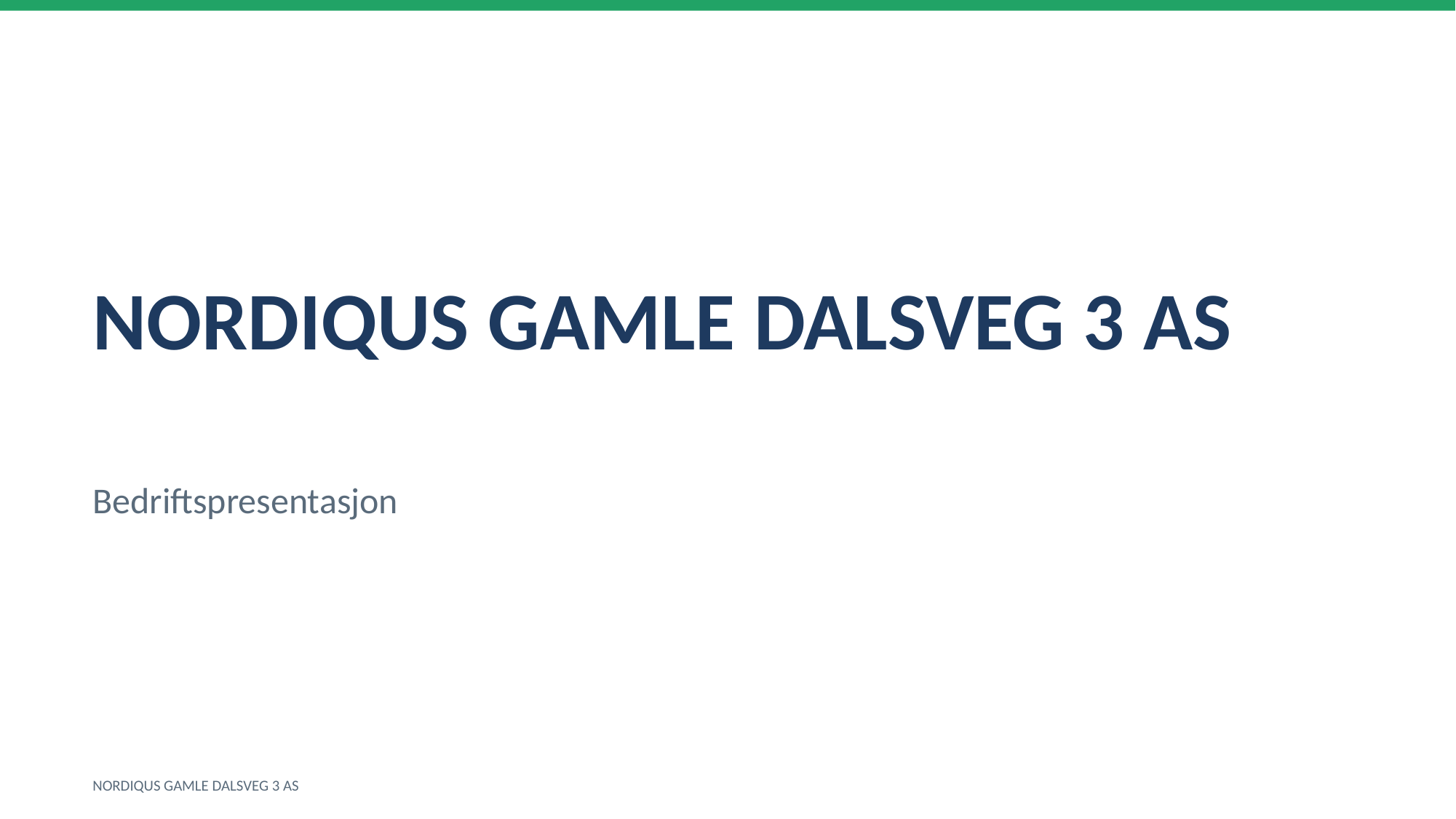

NORDIQUS GAMLE DALSVEG 3 AS
Bedriftspresentasjon
NORDIQUS GAMLE DALSVEG 3 AS